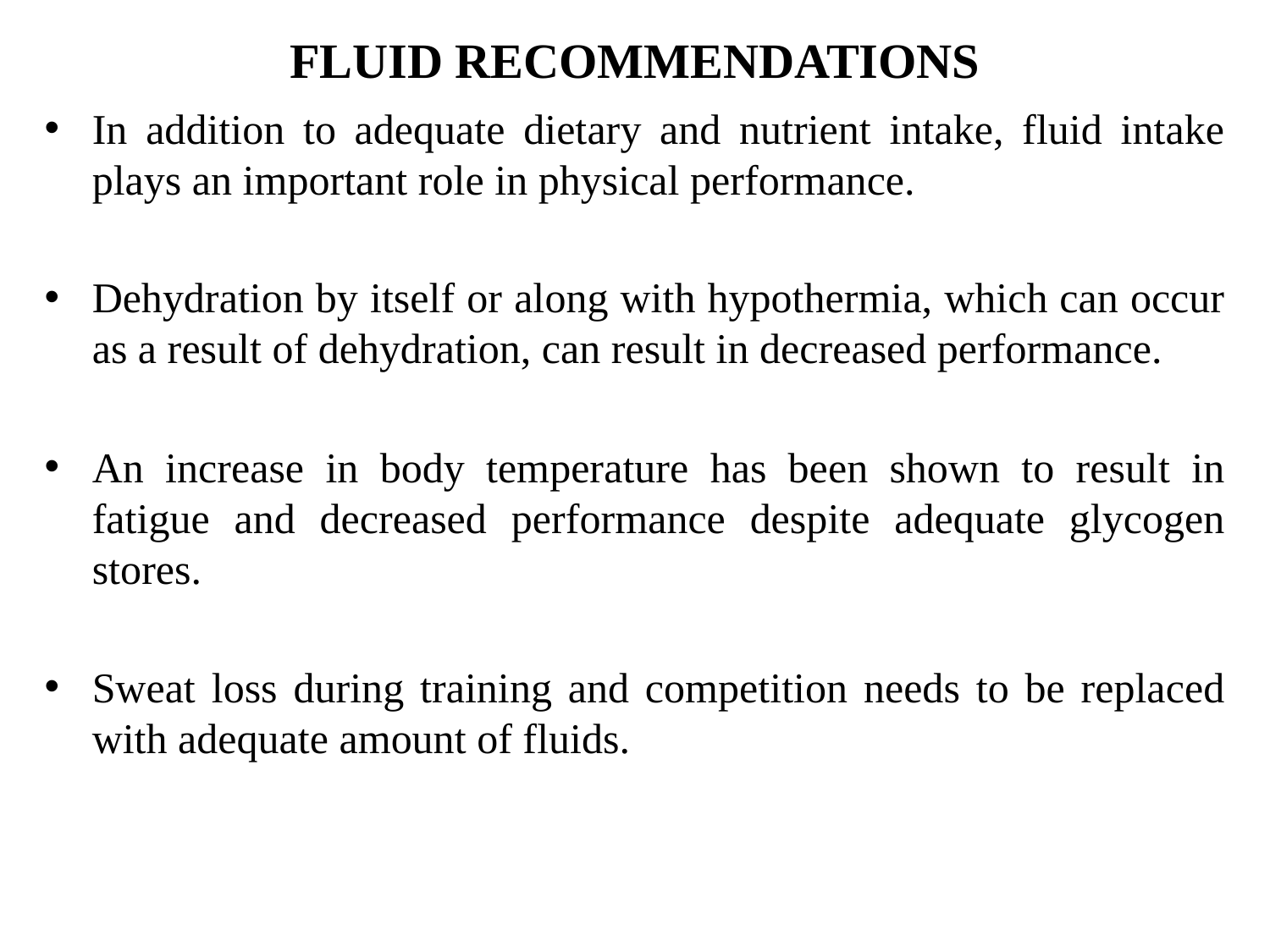

# FLUID RECOMMENDATIONS
In addition to adequate dietary and nutrient intake, fluid intake plays an important role in physical performance.

Dehydration by itself or along with hypothermia, which can occur as a result of dehydration, can result in decreased performance.

An increase in body temperature has been shown to result in fatigue and decreased performance despite adequate glycogen stores.

Sweat loss during training and competition needs to be replaced with adequate amount of fluids.